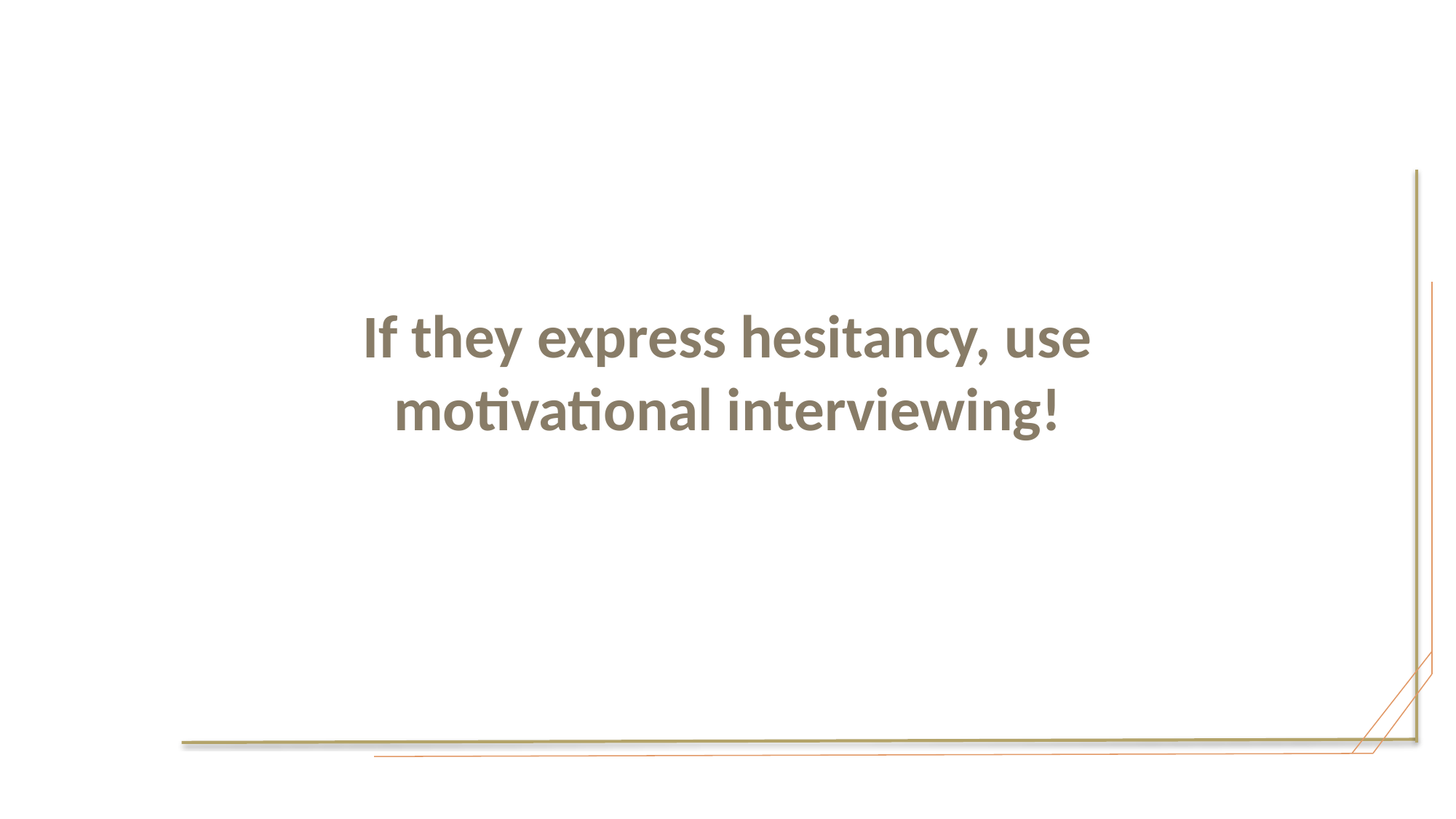

If they express hesitancy, use motivational interviewing!